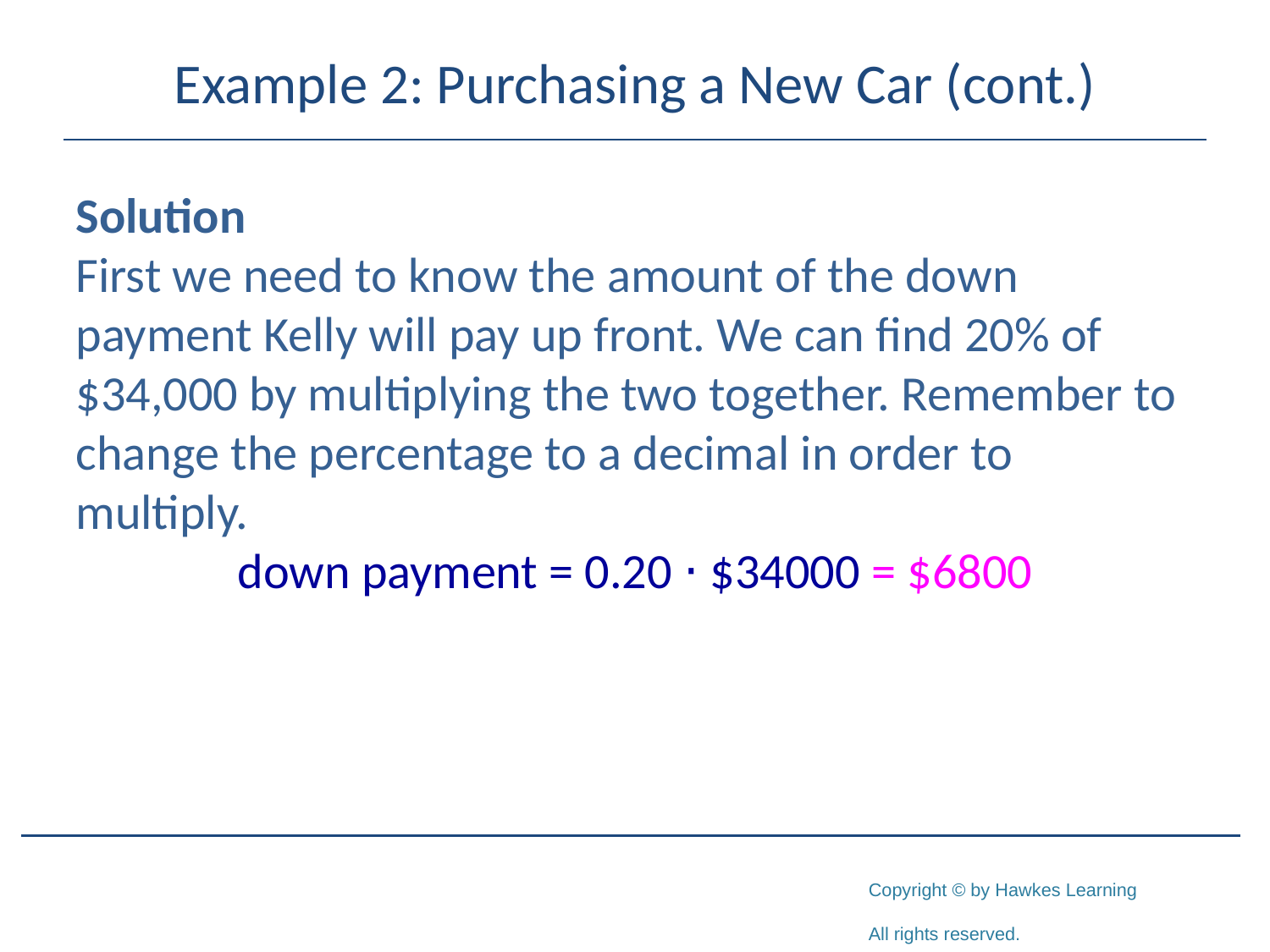

# Example 2: Purchasing a New Car (cont.)
Solution
First we need to know the amount of the down payment Kelly will pay up front. We can find 20% of $34,000 by multiplying the two together. Remember to change the percentage to a decimal in order to multiply.
down payment = 0.20 ⋅ $34000 = $6800